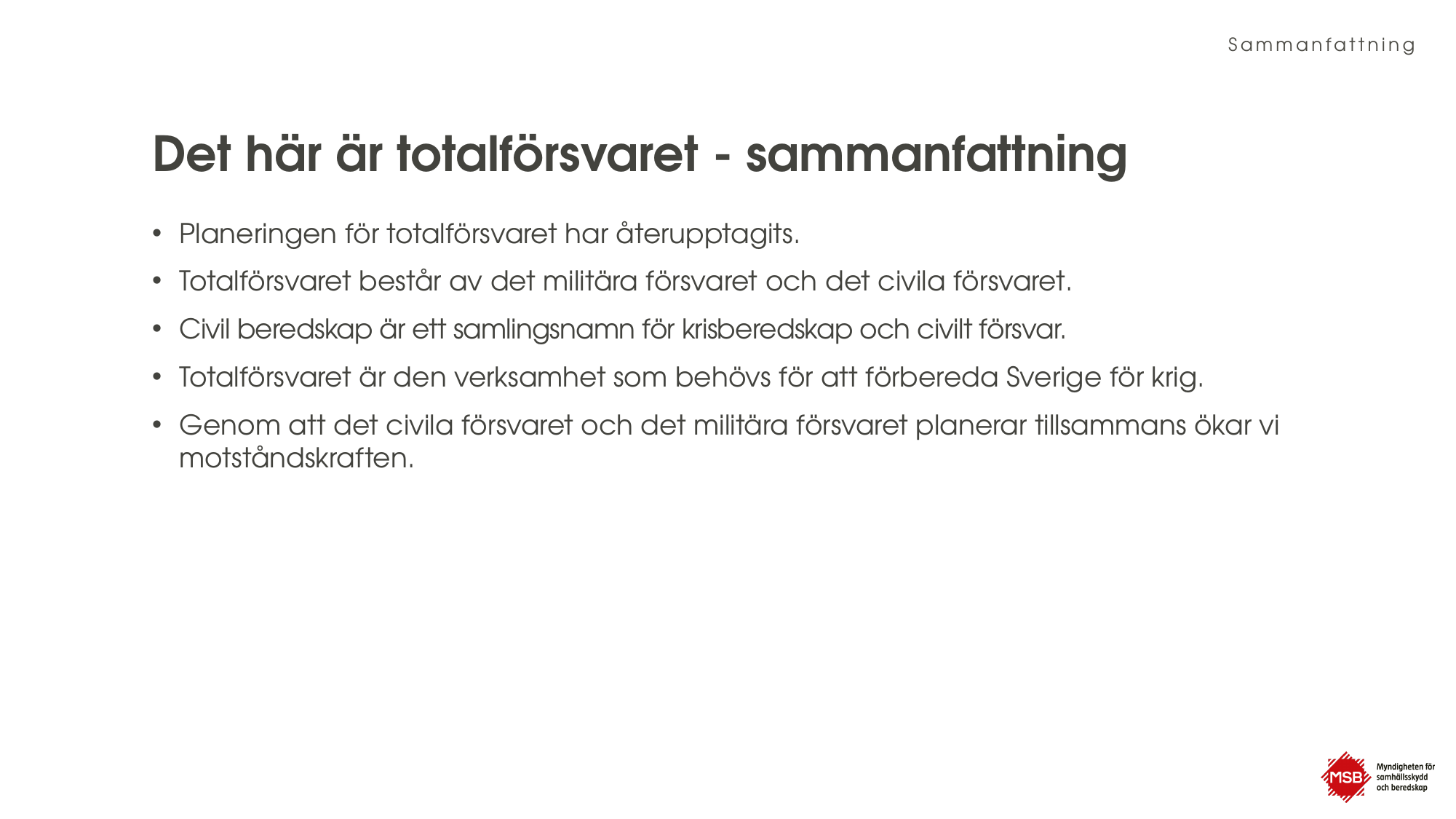

Sammanfattning
# Det här är totalförsvaret - sammanfattning
Planeringen för totalförsvaret har återupptagits.
Totalförsvaret består av det militära försvaret och det civila försvaret.
Civil beredskap är ett samlingsnamn för krisberedskap och civilt försvar.
Totalförsvaret är den verksamhet som behövs för att förbereda Sverige för krig.
Genom att det civila försvaret och det militära försvaret planerar tillsammans ökar vi motståndskraften.